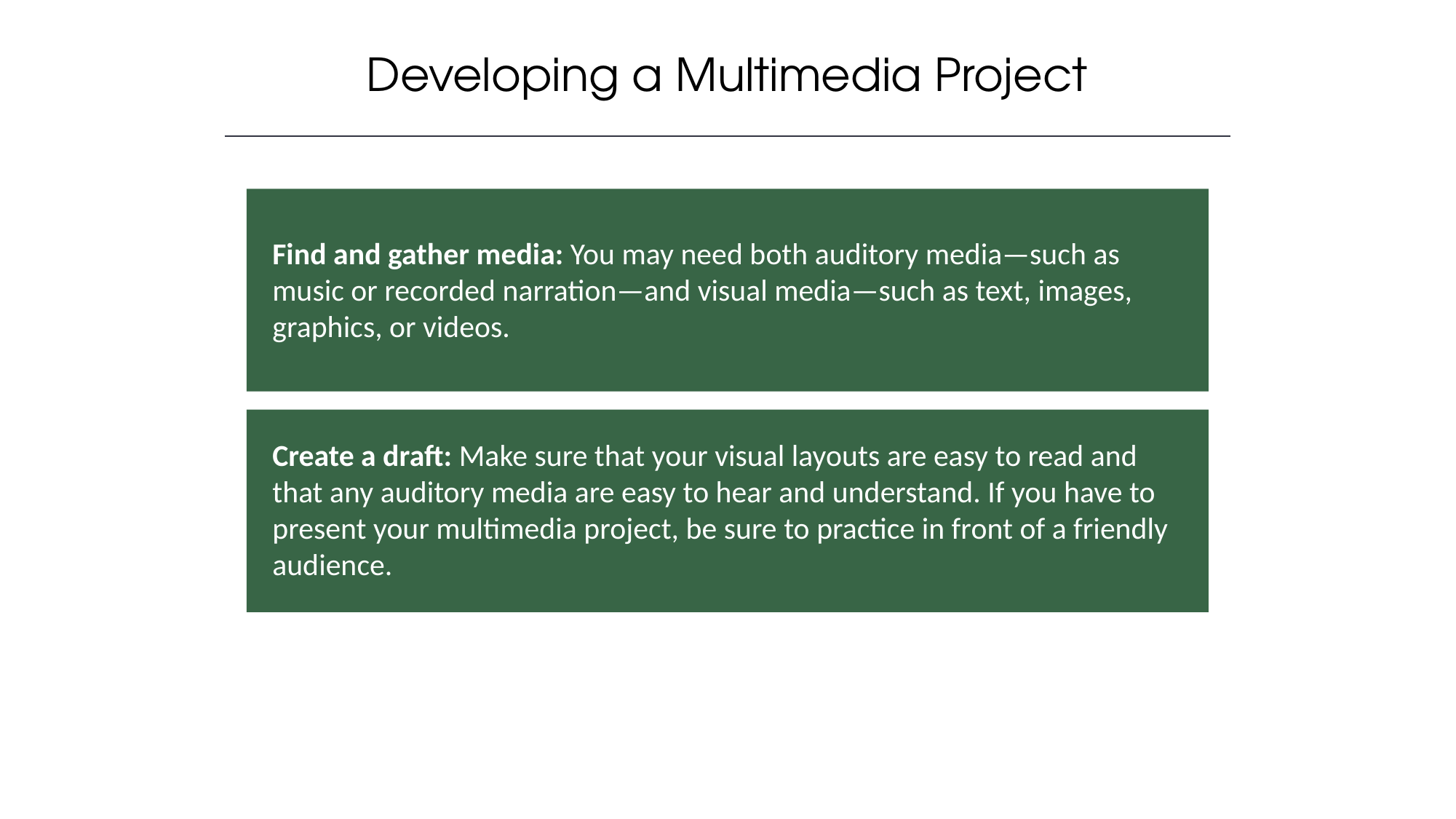

Developing a Multimedia Project
HAWKES LEARNING

Find and gather media: You may need both auditory media—such as music or recorded narration—and visual media—such as text, images, graphics, or videos.

Create a draft: Make sure that your visual layouts are easy to read and that any auditory media are easy to hear and understand. If you have to present your multimedia project, be sure to practice in front of a friendly audience.